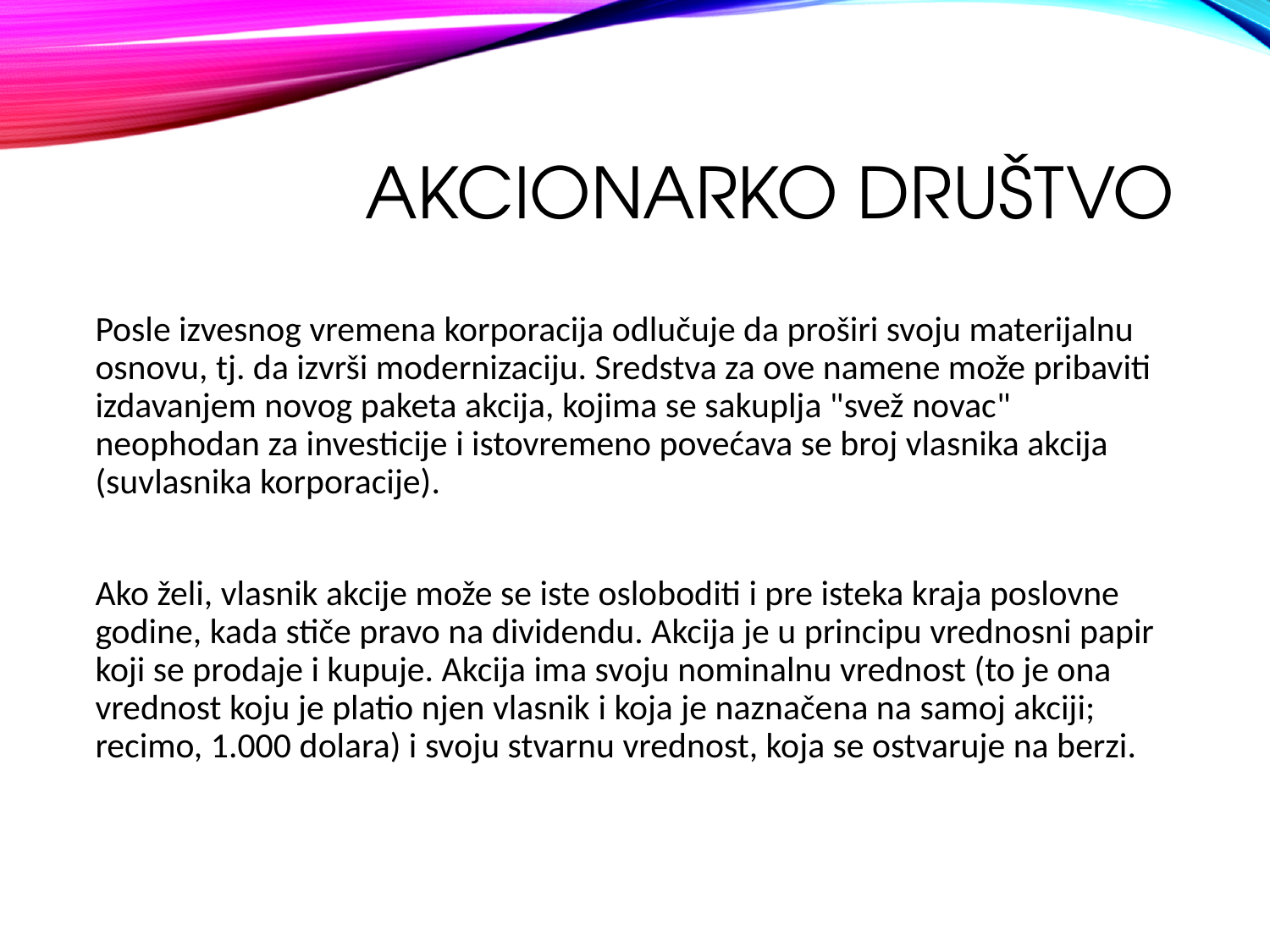

# Akcionarko društvo
Posle izvesnog vremena korporacija odlučuje da proširi svoju materijalnu osnovu, tj. da izvrši modernizaciju. Sredstva za ove namene može pribaviti izdavanjem novog paketa akcija, kojima se sakuplja "svež novac" neophodan za investicije i istovremeno povećava se broj vlasnika akcija (suvlasnika korporacije).

Ako želi, vlasnik akcije može se iste osloboditi i pre isteka kraja poslovne godine, kada stiče pravo na dividendu. Akcija je u principu vrednosni papir koji se prodaje i kupuje. Akcija ima svoju nominalnu vrednost (to je ona vrednost koju je platio njen vlasnik i koja je naznačena na samoj akciji; recimo, 1.000 dolara) i svoju stvarnu vrednost, koja se ostvaruje na berzi.